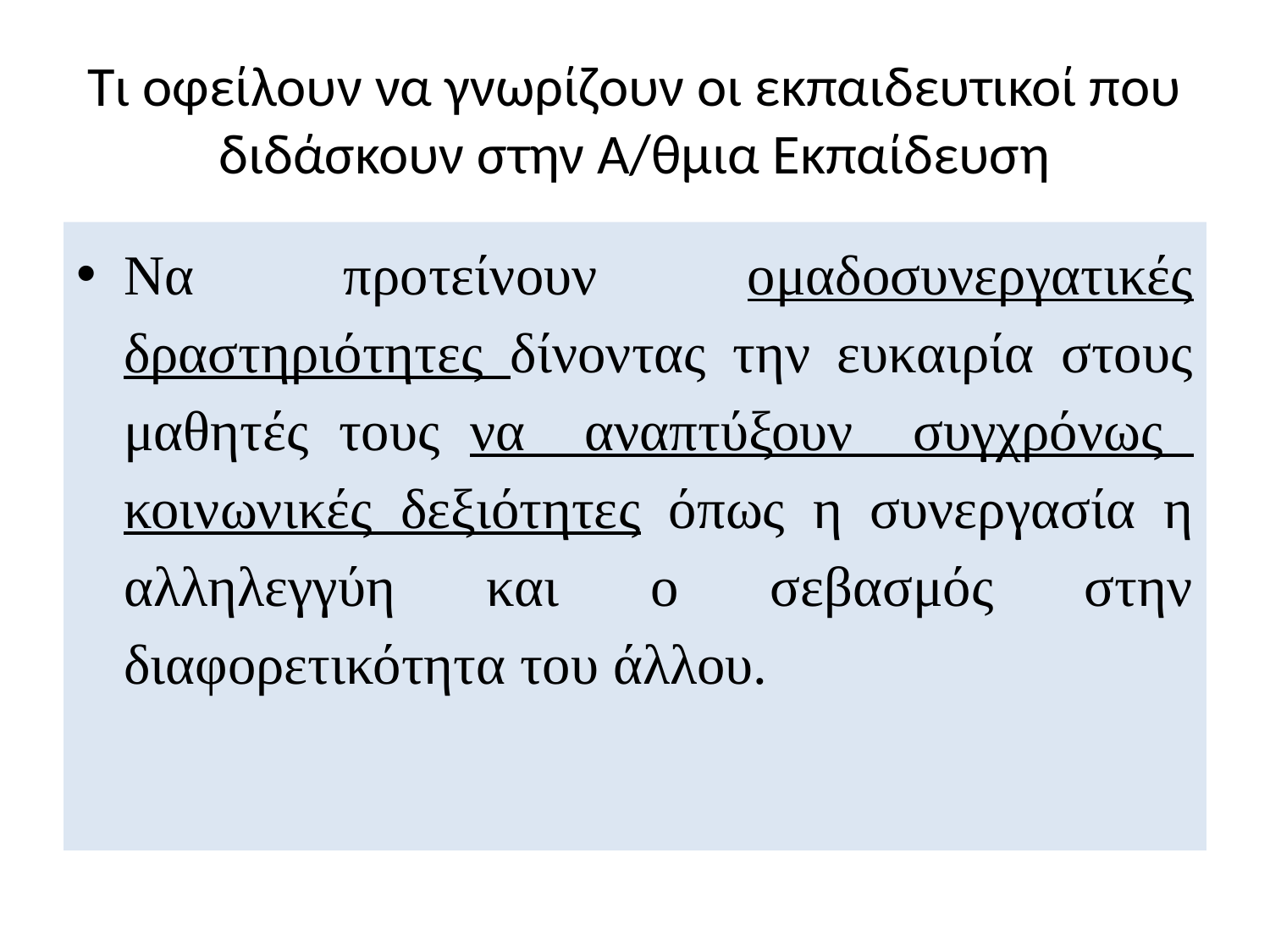

# Τι οφείλουν να γνωρίζουν οι εκπαιδευτικοί που διδάσκουν στην Α/θμια Εκπαίδευση
Να προτείνουν ομαδοσυνεργατικές δραστηριότητες δίνοντας την ευκαιρία στους μαθητές τους να  αναπτύξουν  συγχρόνως  κοινωνικές δεξιότητες όπως η συνεργασία η αλληλεγγύη και ο σεβασμός στην διαφορετικότητα του άλλου.